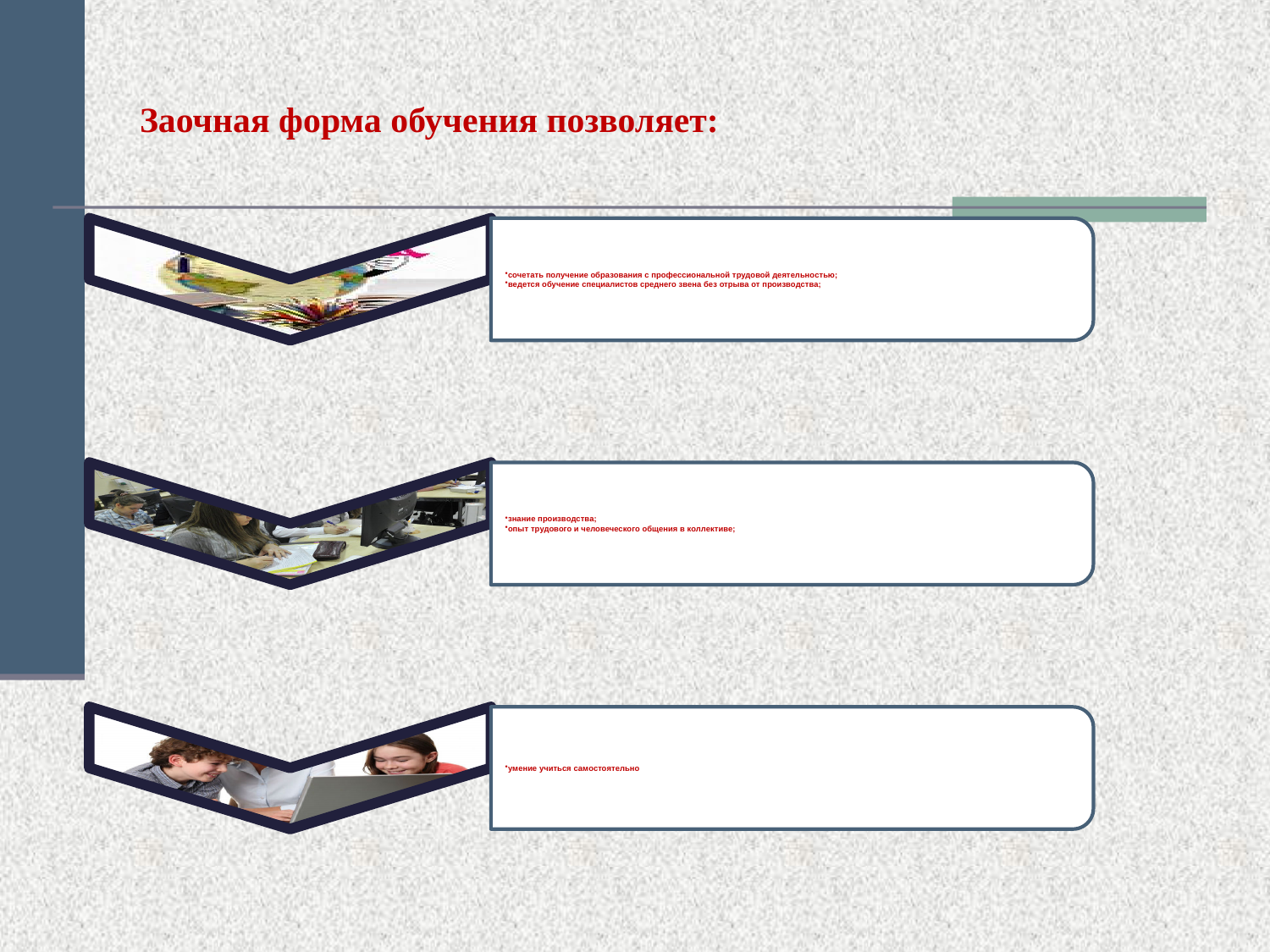

# Заочная форма обучения позволяет:
сочетать получение образования с профессиональной трудовой деятельностью;
ведется обучение специалистов среднего звена без отрыва от производства;
умение учиться самостоятельно
знание производства;
опыт трудового и человеческого общения в коллективе;